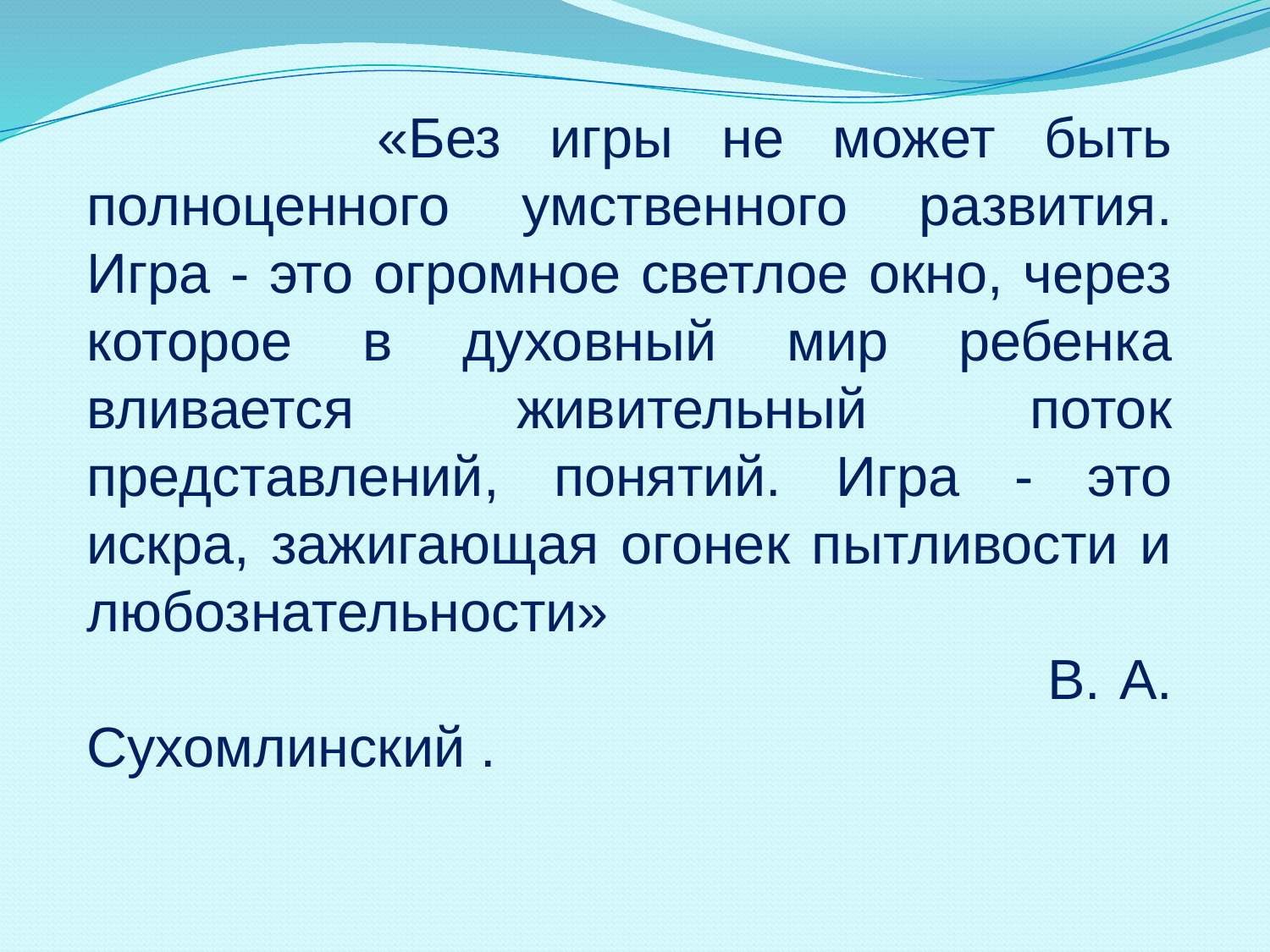

«Без игры не может быть полноценного умственного развития. Игра - это огромное светлое окно, через которое в духовный мир ребенка вливается живительный поток представлений, понятий. Игра - это искра, зажигающая огонек пытливости и любознательности»
                                                   В. А. Сухомлинский .